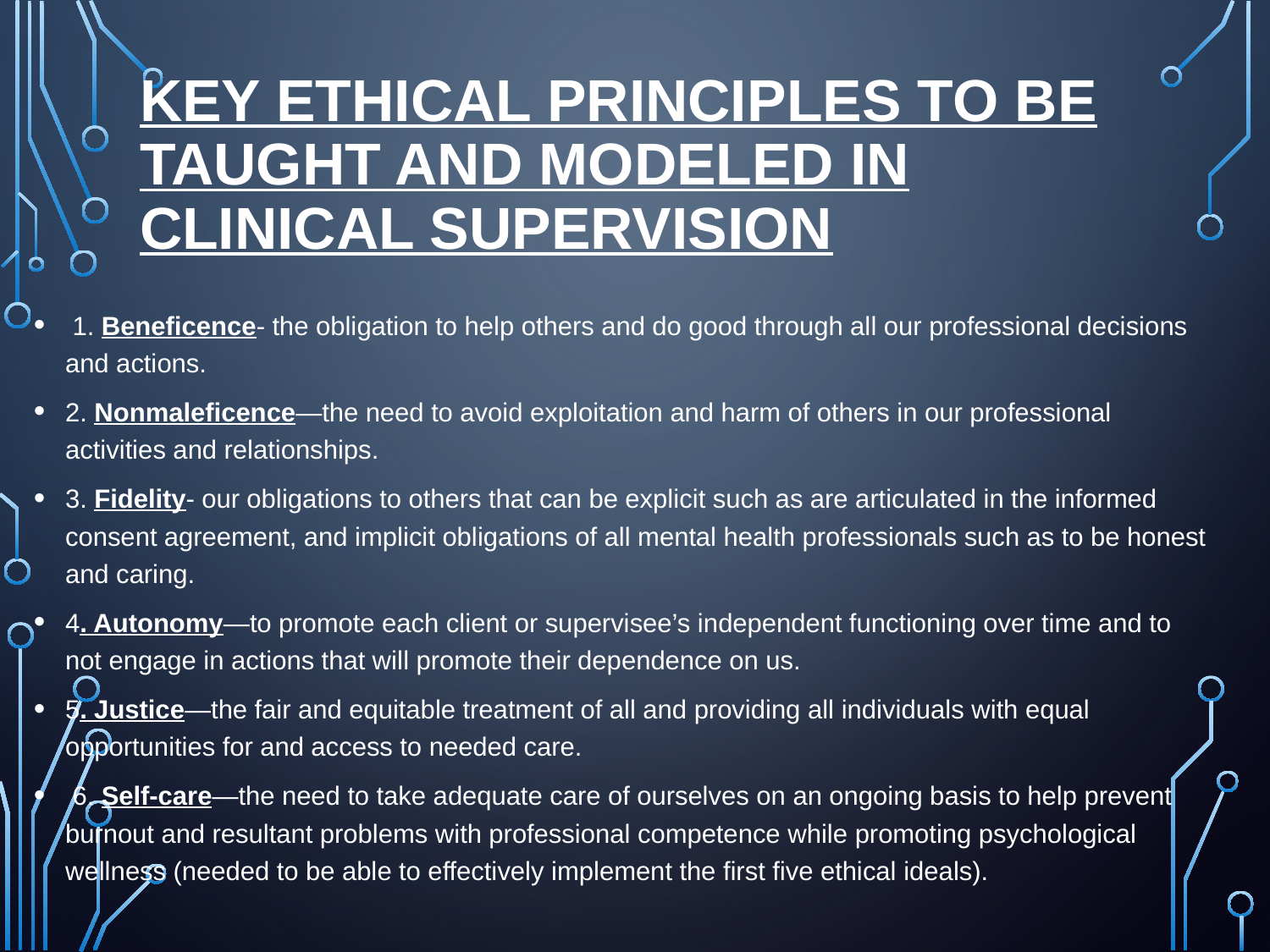

# Key Ethical Principles To Be Taught and Modeled In Clinical Supervision
 1. Beneﬁcence- the obligation to help others and do good through all our professional decisions and actions.
2. Nonmaleﬁcence—the need to avoid exploitation and harm of others in our professional activities and relationships.
3. Fidelity- our obligations to others that can be explicit such as are articulated in the informed consent agreement, and implicit obligations of all mental health professionals such as to be honest and caring.
4. Autonomy—to promote each client or supervisee’s independent functioning over time and to not engage in actions that will promote their dependence on us.
5. Justice—the fair and equitable treatment of all and providing all individuals with equal opportunities for and access to needed care.
 6. Self-care—the need to take adequate care of ourselves on an ongoing basis to help prevent burnout and resultant problems with professional competence while promoting psychological wellness (needed to be able to effectively implement the ﬁrst ﬁve ethical ideals).